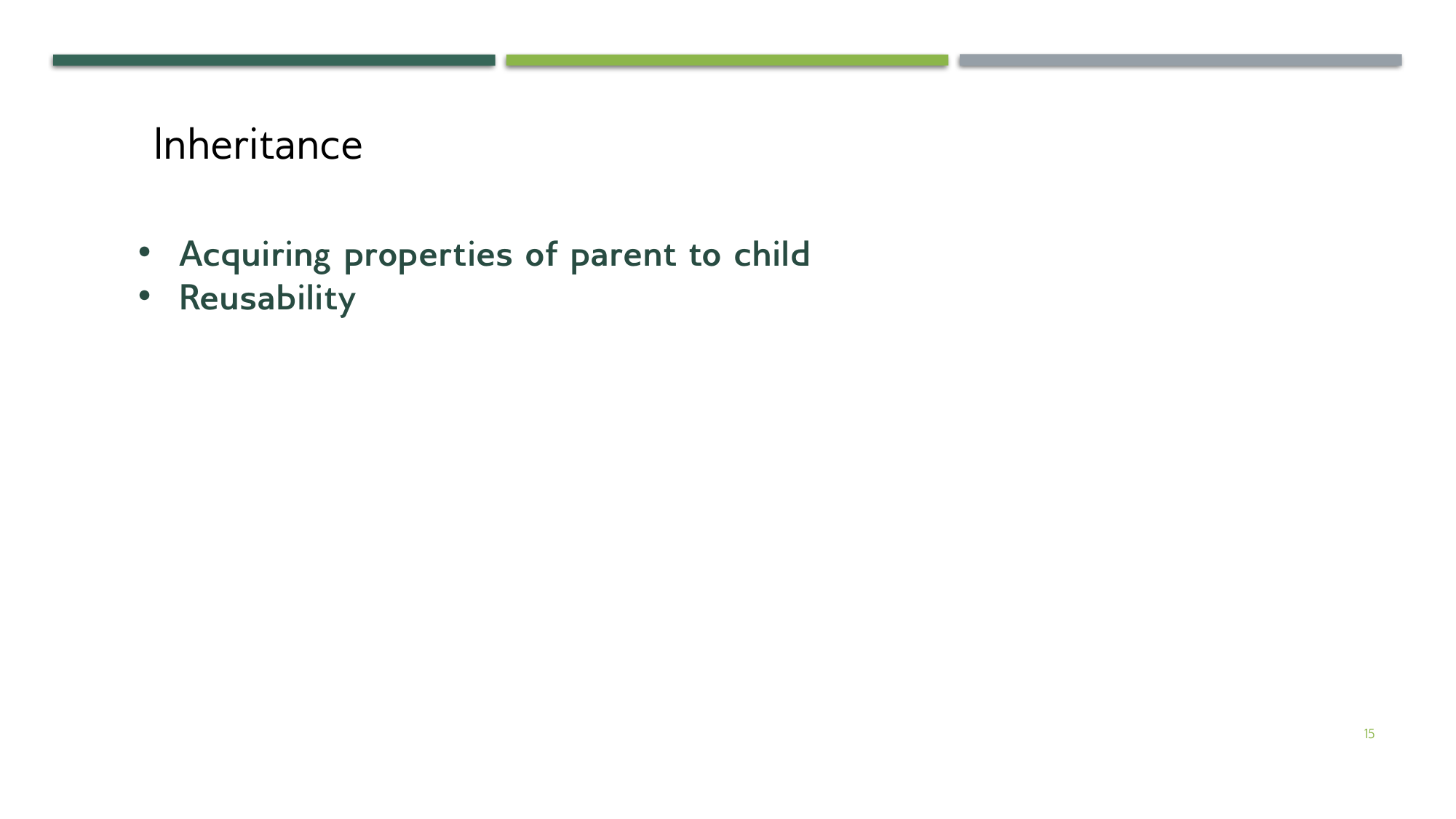

Inheritance
Acquiring properties of parent to child
Reusability
15